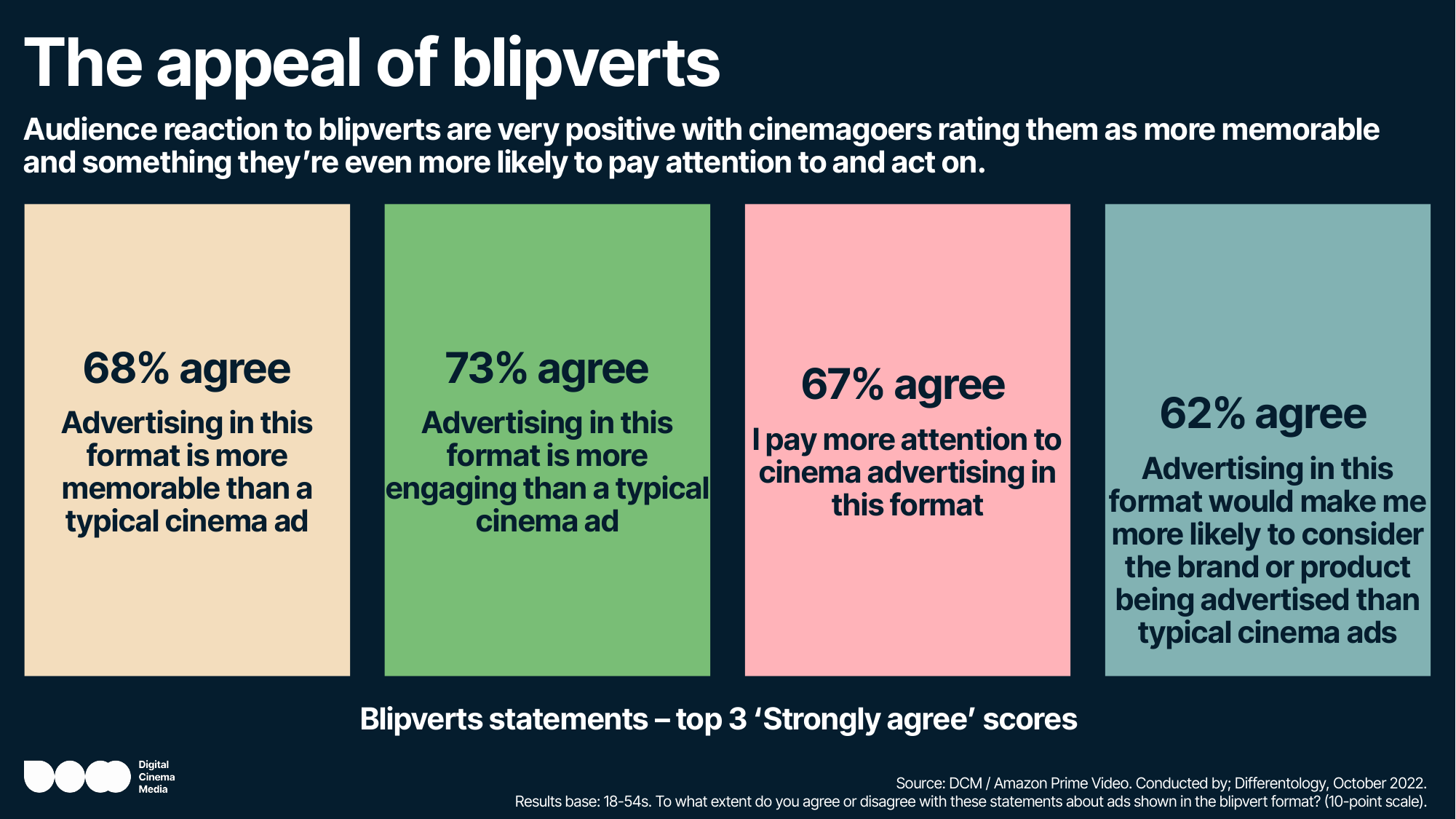

# The appeal of blipverts
Audience reaction to blipverts are very positive with cinemagoers rating them as more memorable and something they’re even more likely to pay attention to and act on.

68% agree
Advertising in this format is more memorable than a typical cinema ad

73% agree
Advertising in this format is more engaging than a typical cinema ad

67% agree
I pay more attention to cinema advertising in this format

62% agree
Advertising in this format would make me more likely to consider the brand or product being advertised than typical cinema ads

Blipverts statements – top 3 ‘Strongly agree’ scores
Source: DCM / Amazon Prime Video. Conducted by; Differentology, October 2022.
Results base: 18-54s. To what extent do you agree or disagree with these statements about ads shown in the blipvert format? (10-point scale).